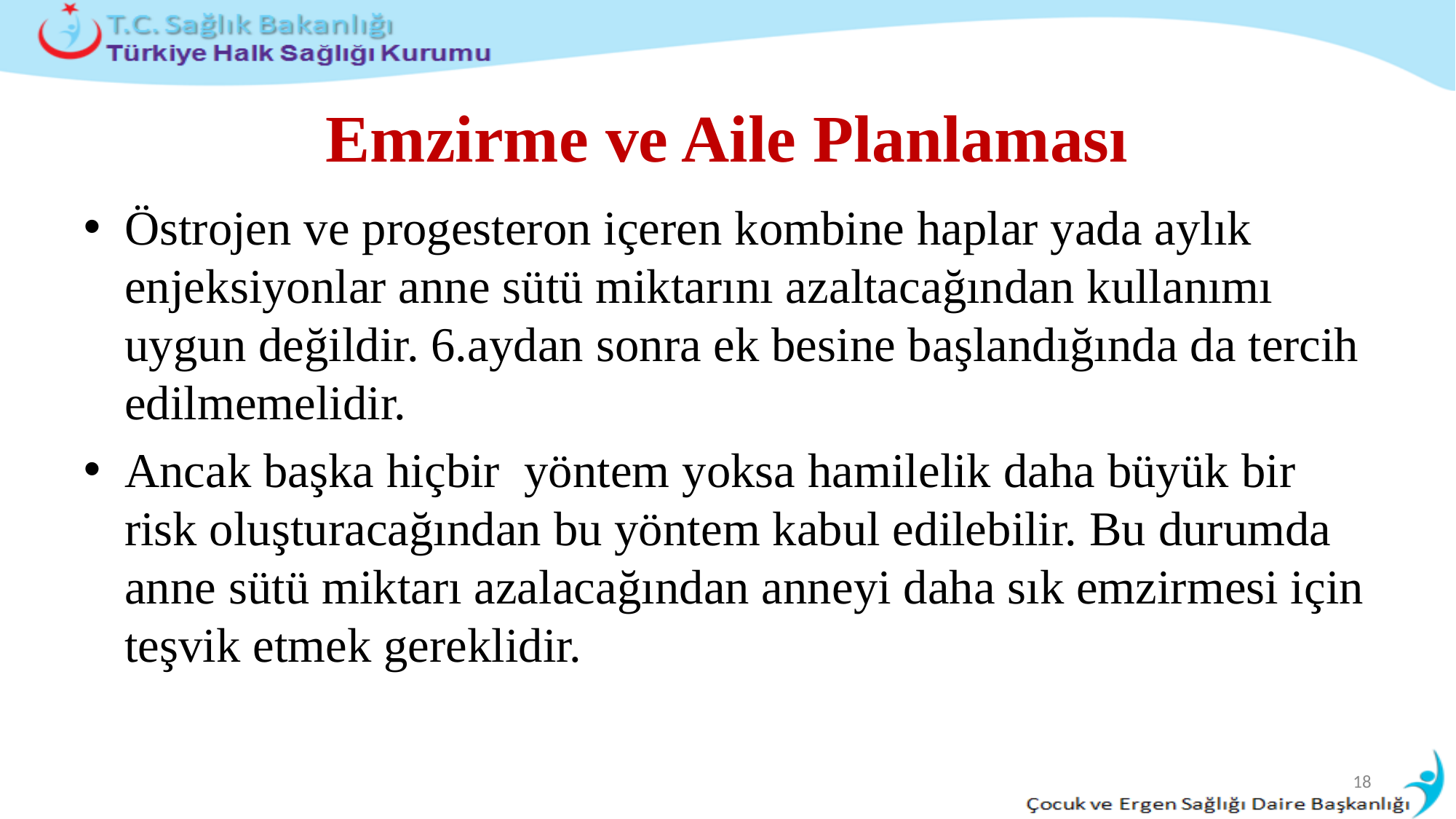

# Emzirme ve Aile Planlaması
Östrojen ve progesteron içeren kombine haplar yada aylık enjeksiyonlar anne sütü miktarını azaltacağından kullanımı uygun değildir. 6.aydan sonra ek besine başlandığında da tercih edilmemelidir.
Ancak başka hiçbir  yöntem yoksa hamilelik daha büyük bir risk oluşturacağından bu yöntem kabul edilebilir. Bu durumda anne sütü miktarı azalacağından anneyi daha sık emzirmesi için teşvik etmek gereklidir.
18